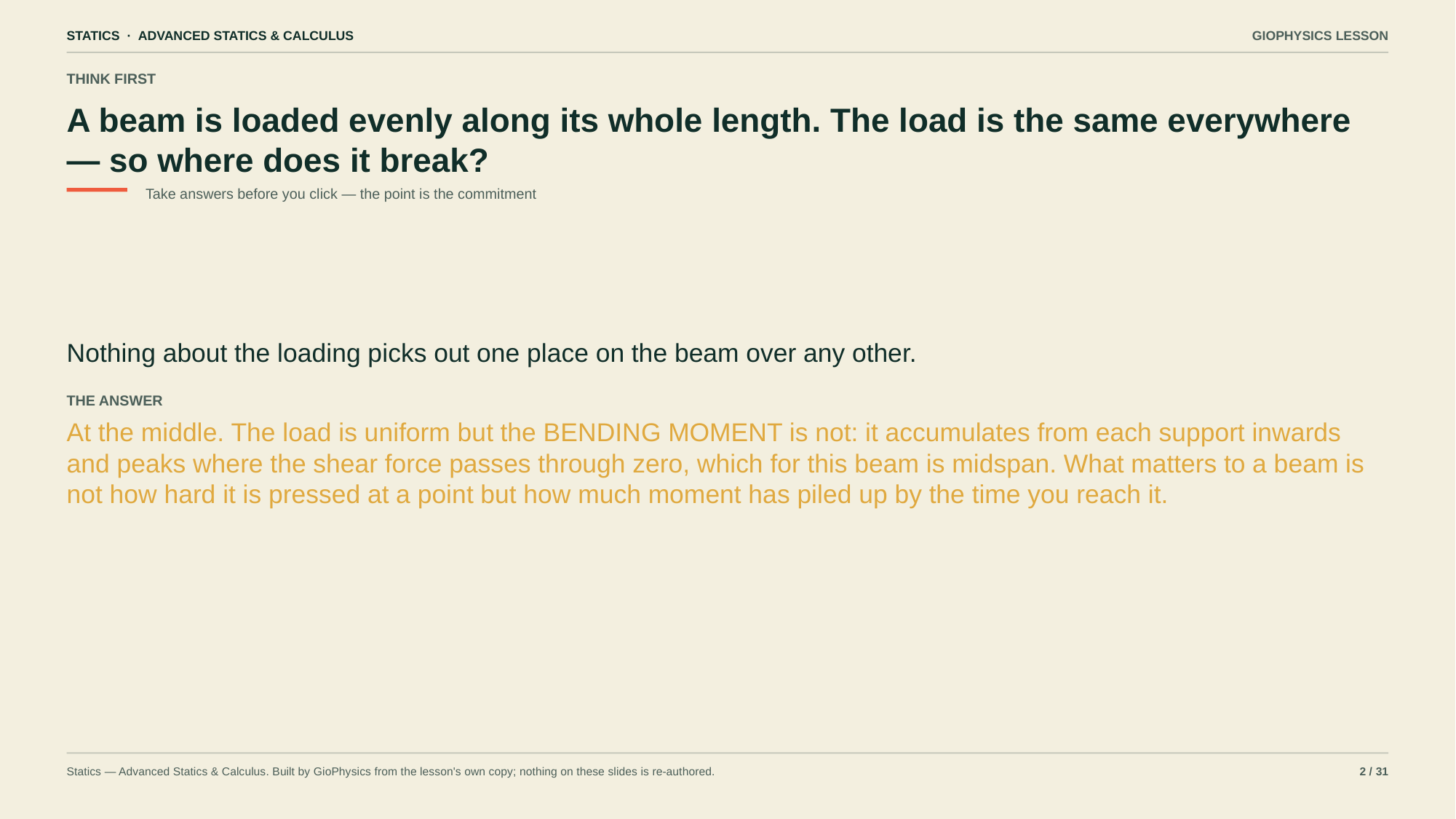

STATICS  ·  ADVANCED STATICS & CALCULUS
GIOPHYSICS LESSON

THINK FIRST
A beam is loaded evenly along its whole length. The load is the same everywhere — so where does it break?
Take answers before you click — the point is the commitment

Nothing about the loading picks out one place on the beam over any other.
THE ANSWER
At the middle. The load is uniform but the BENDING MOMENT is not: it accumulates from each support inwards and peaks where the shear force passes through zero, which for this beam is midspan. What matters to a beam is not how hard it is pressed at a point but how much moment has piled up by the time you reach it.

Statics — Advanced Statics & Calculus. Built by GioPhysics from the lesson's own copy; nothing on these slides is re-authored.
2 / 31